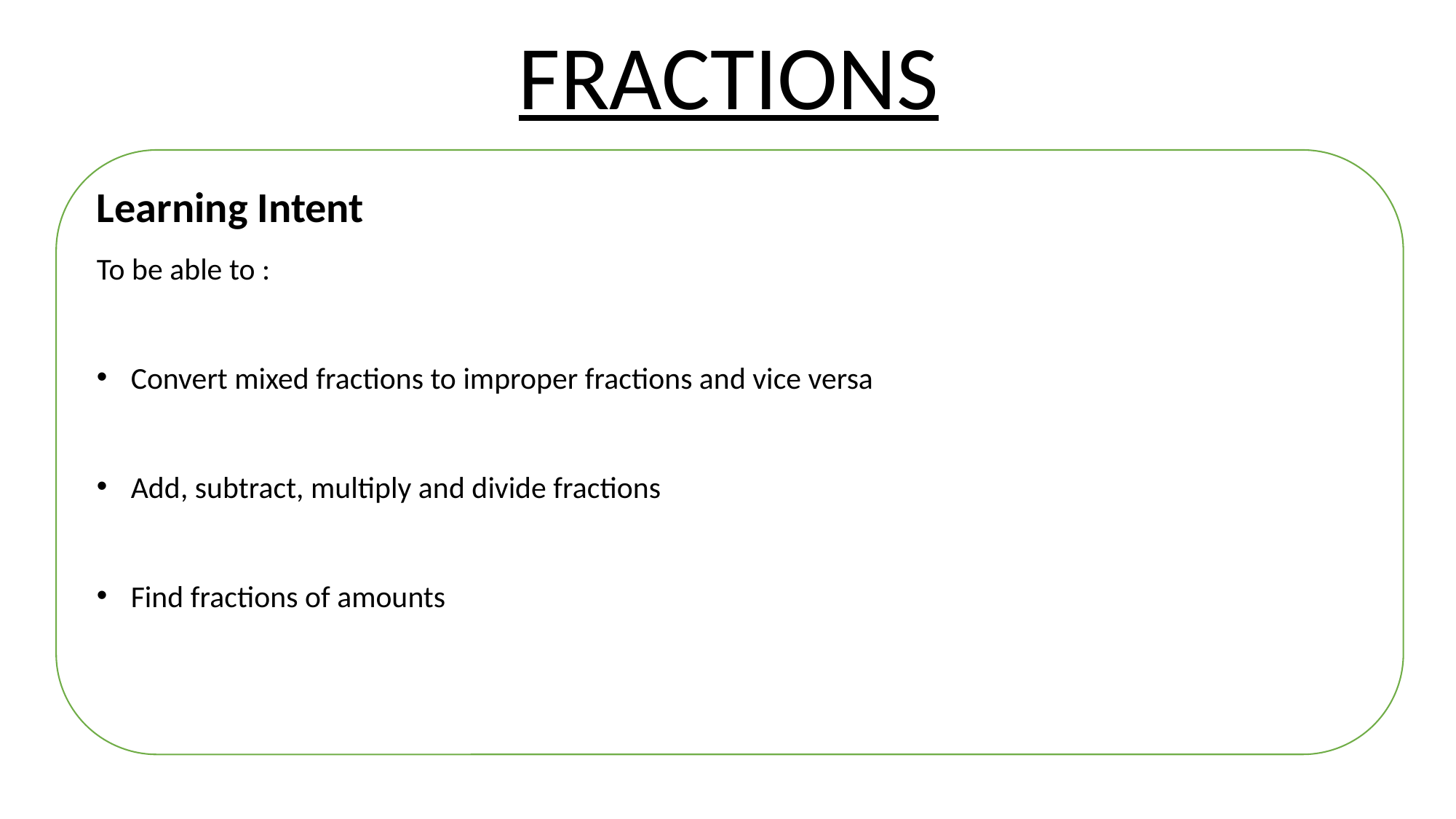

# FRACTIONS

Learning Intent
To be able to :

Convert mixed fractions to improper fractions and vice versa

Add, subtract, multiply and divide fractions

Find fractions of amounts